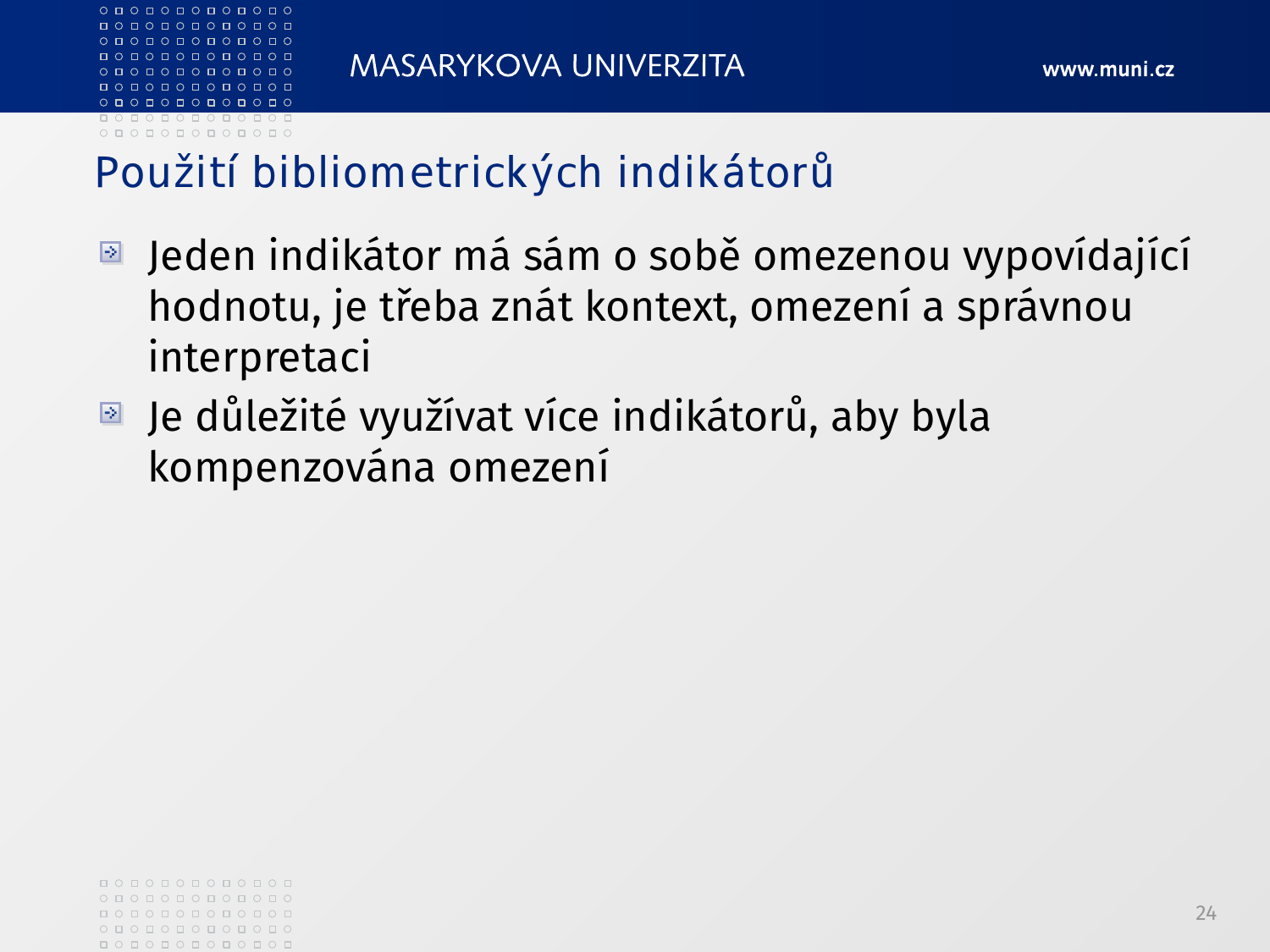

# Použití bibliometrických indikátorů
Jeden indikátor má sám o sobě omezenou vypovídající hodnotu, je třeba znát kontext, omezení a správnou interpretaci
Je důležité využívat více indikátorů, aby byla kompenzována omezení

24